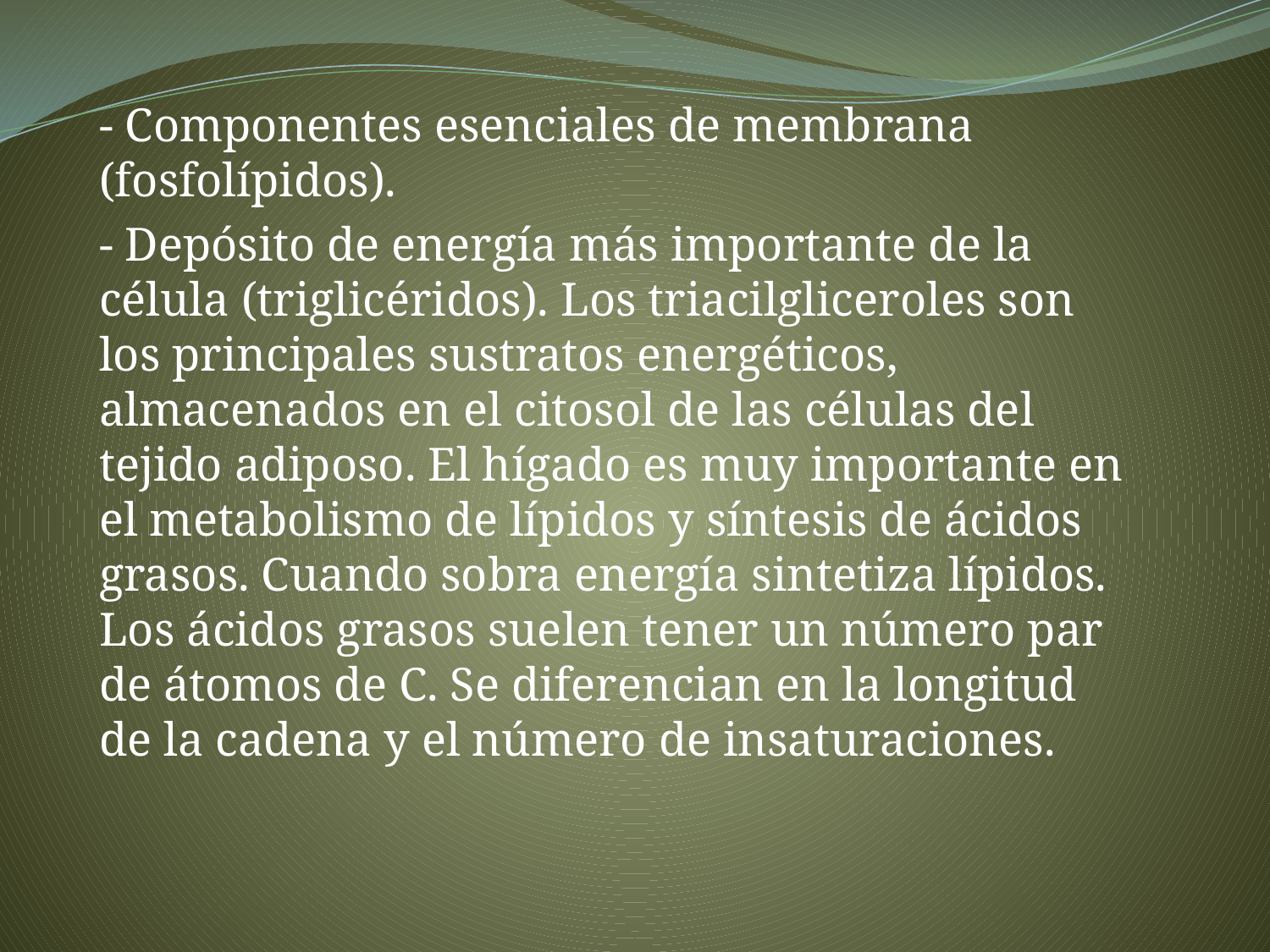

- Componentes esenciales de membrana (fosfolípidos).
- Depósito de energía más importante de la célula (triglicéridos). Los triacilgliceroles son los principales sustratos energéticos, almacenados en el citosol de las células del tejido adiposo. El hígado es muy importante en el metabolismo de lípidos y síntesis de ácidos grasos. Cuando sobra energía sintetiza lípidos. Los ácidos grasos suelen tener un número par de átomos de C. Se diferencian en la longitud de la cadena y el número de insaturaciones.